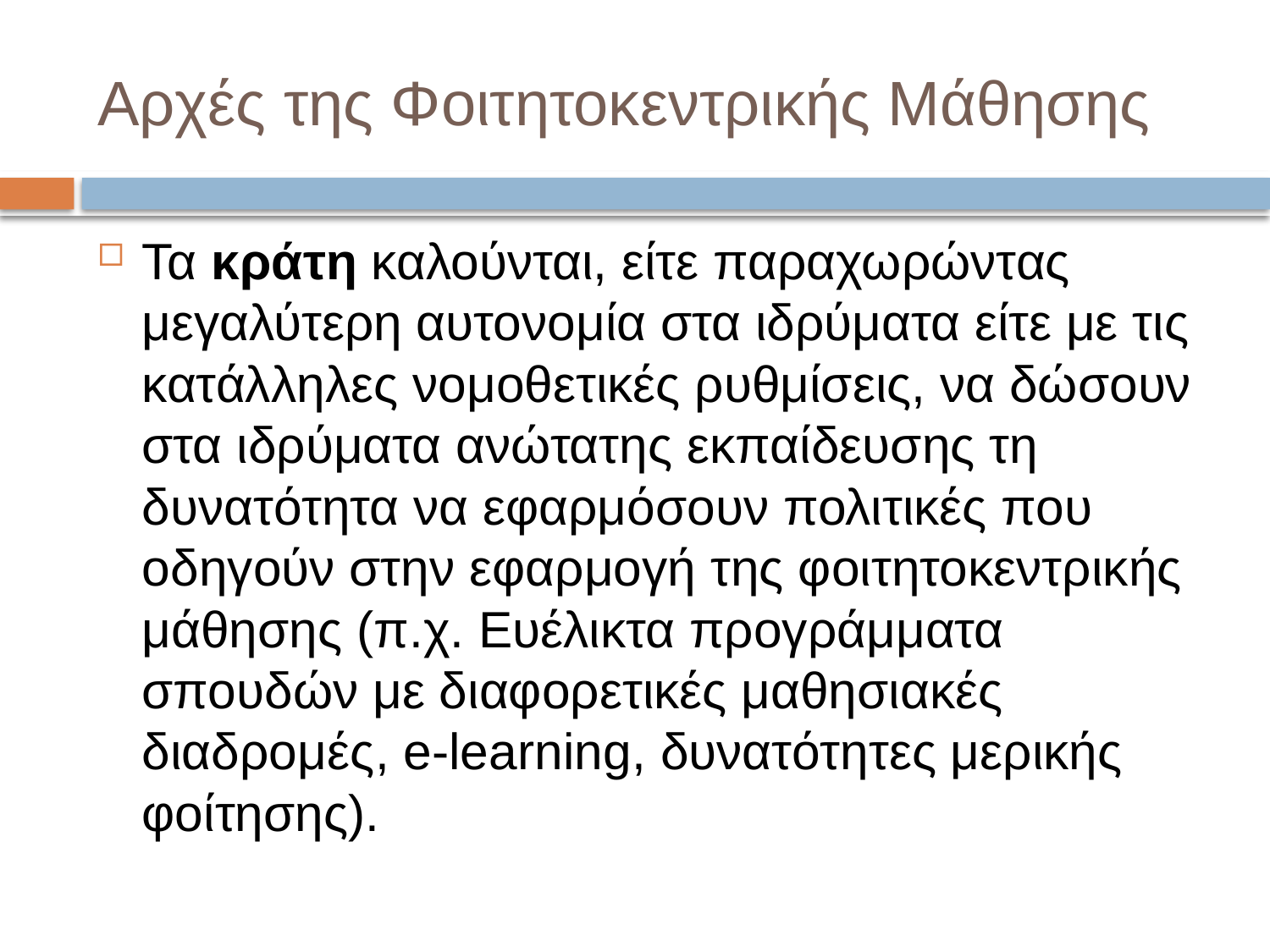

# Αρχές της Φοιτητοκεντρικής Μάθησης
Τα κράτη καλούνται, είτε παραχωρώντας μεγαλύτερη αυτονομία στα ιδρύματα είτε με τις κατάλληλες νομοθετικές ρυθμίσεις, να δώσουν στα ιδρύματα ανώτατης εκπαίδευσης τη δυνατότητα να εφαρμόσουν πολιτικές που οδηγούν στην εφαρμογή της φοιτητοκεντρικής μάθησης (π.χ. Ευέλικτα προγράμματα σπουδών με διαφορετικές μαθησιακές διαδρομές, e-learning, δυνατότητες μερικής φοίτησης).